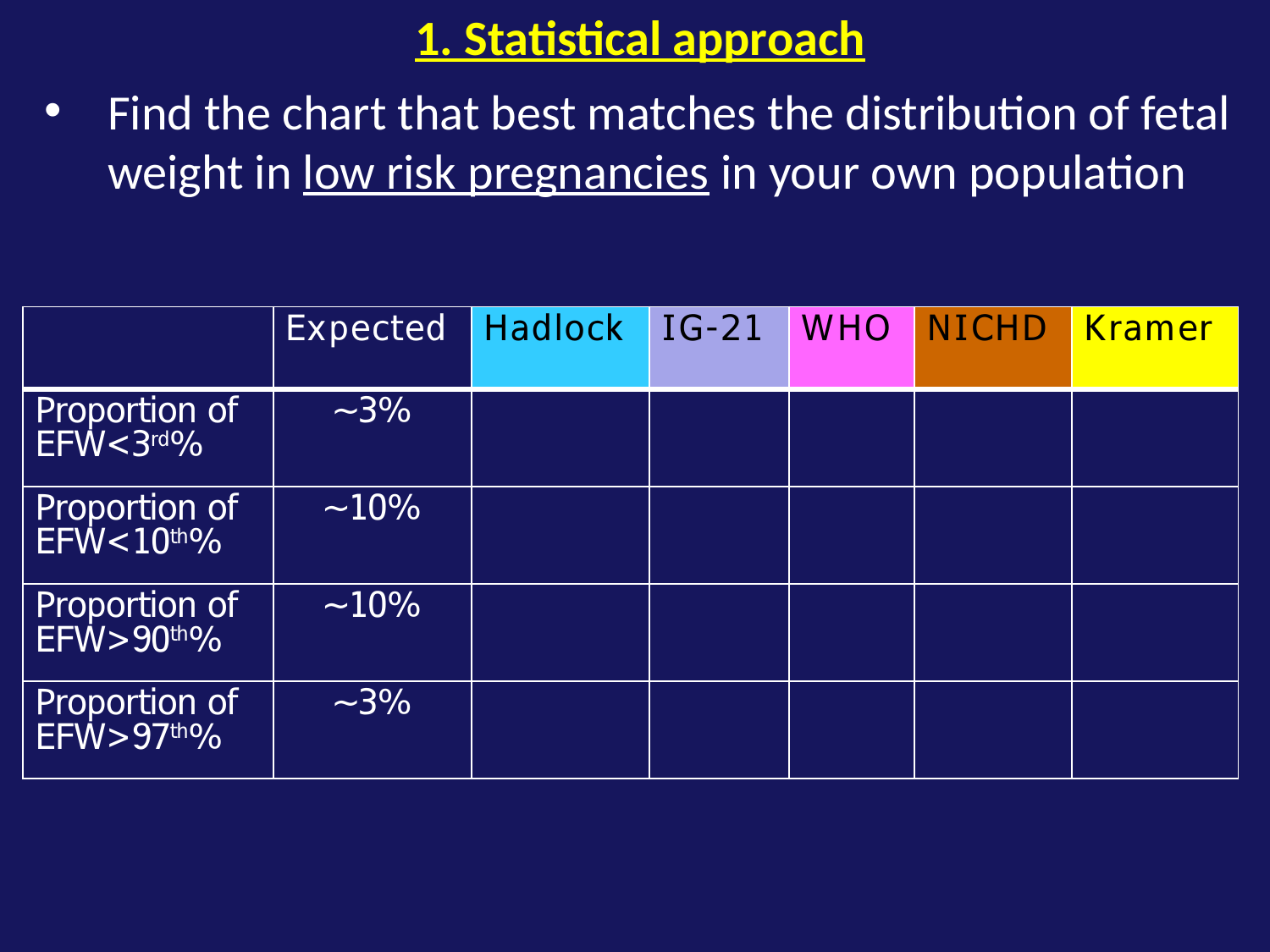

1. Statistical approach
Find the chart that best matches the distribution of fetal weight in low risk pregnancies in your own population
|  | Expected | Hadlock | IG-21 | WHO | NICHD | Kramer |
| --- | --- | --- | --- | --- | --- | --- |
| Proportion of EFW<3rd% | ~3% |  |  |  |  |  |
| Proportion of EFW<10th% | ~10% |  |  |  |  |  |
| Proportion of EFW>90th% | ~10% |  |  |  |  |  |
| Proportion of EFW>97th% | ~3% |  |  |  |  |  |